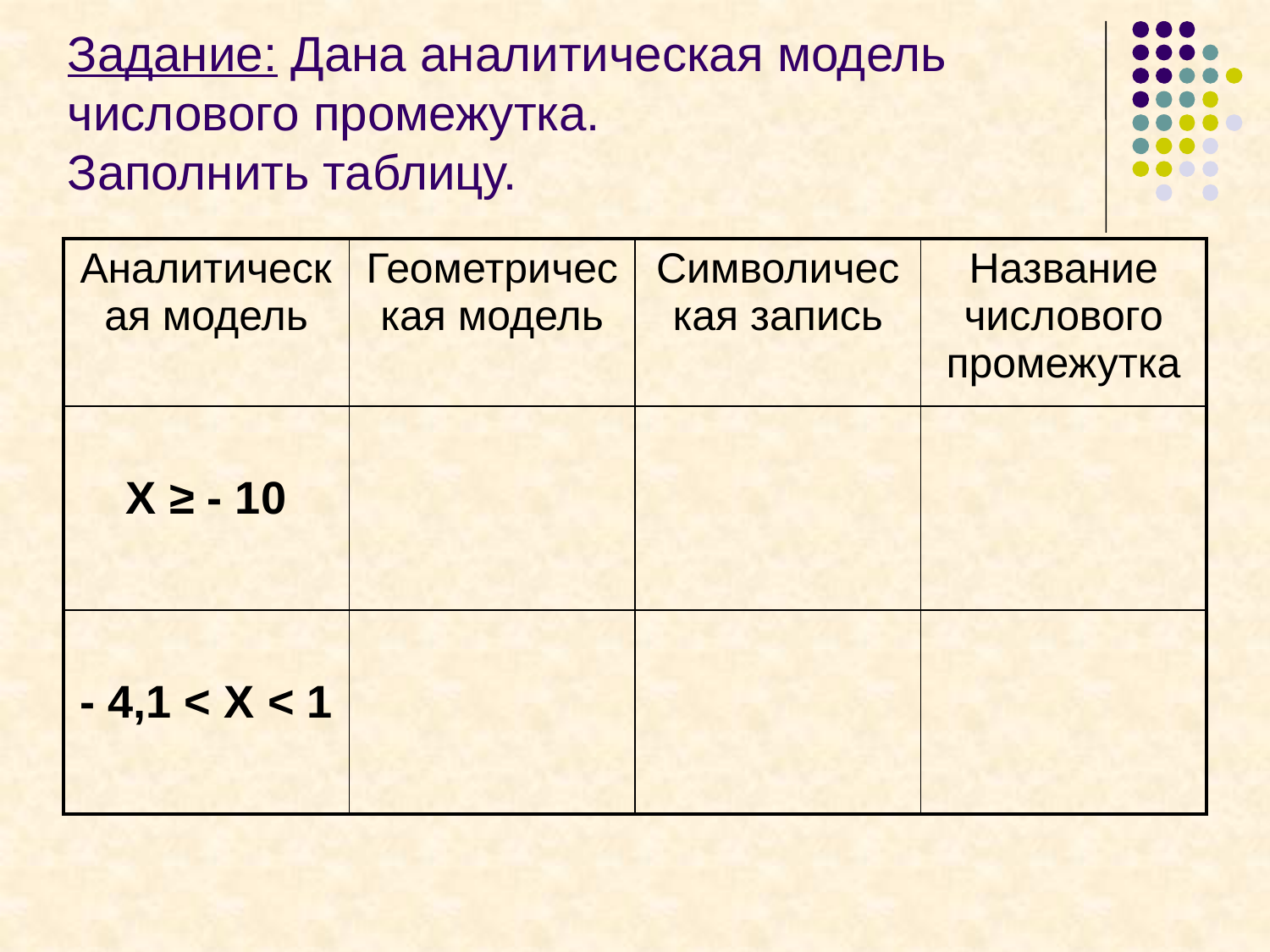

# Задание: Дана аналитическая модель числового промежутка. Заполнить таблицу.
| Аналитическая модель | Геометрическая модель | Символическая запись | Название числового промежутка |
| --- | --- | --- | --- |
| Х ≥ - 10 |  |  |  |
| - 4,1 < Х < 1 |  |  |  |